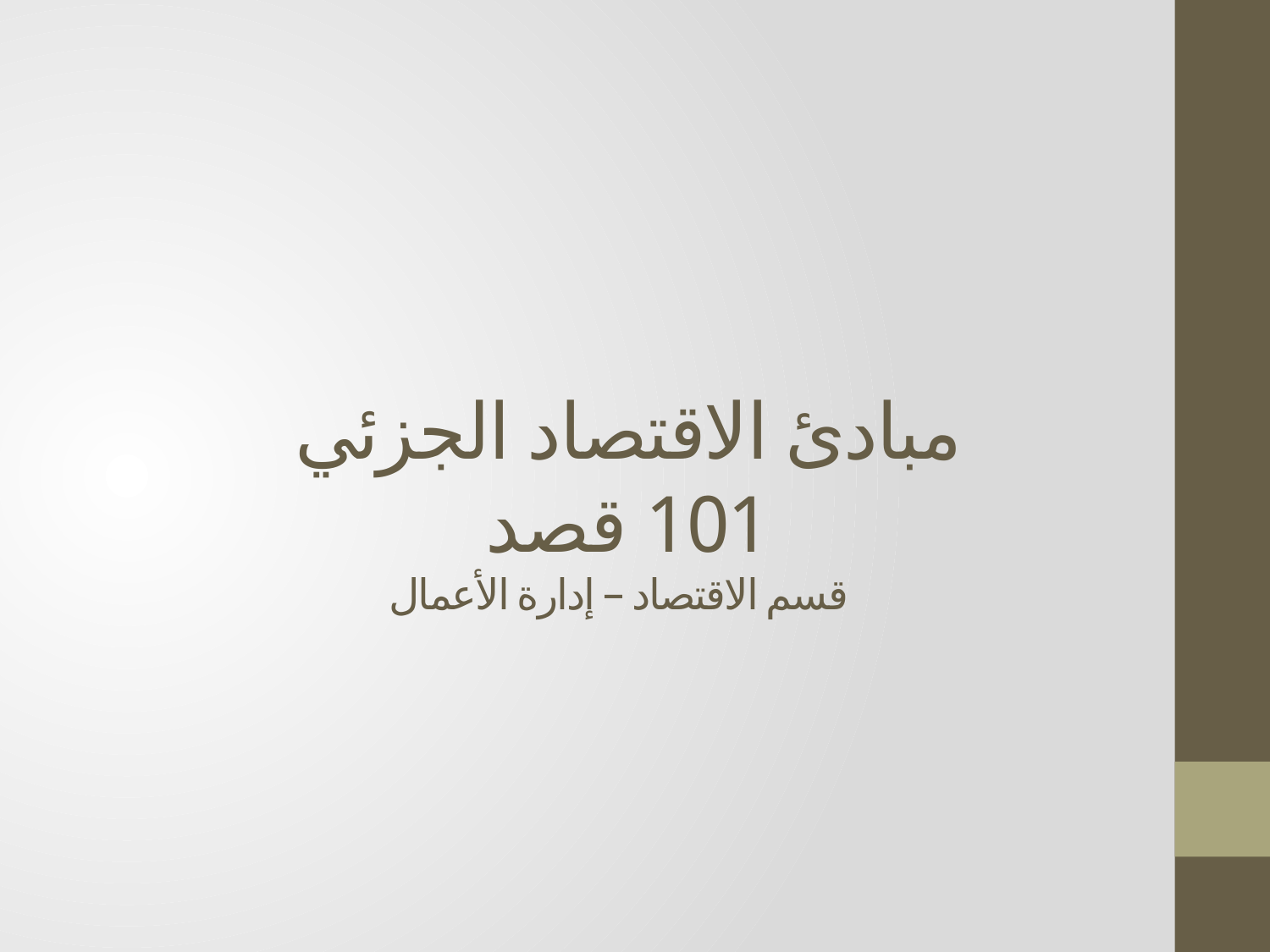

# مبادئ الاقتصاد الجزئي 101 قصد قسم الاقتصاد – إدارة الأعمال